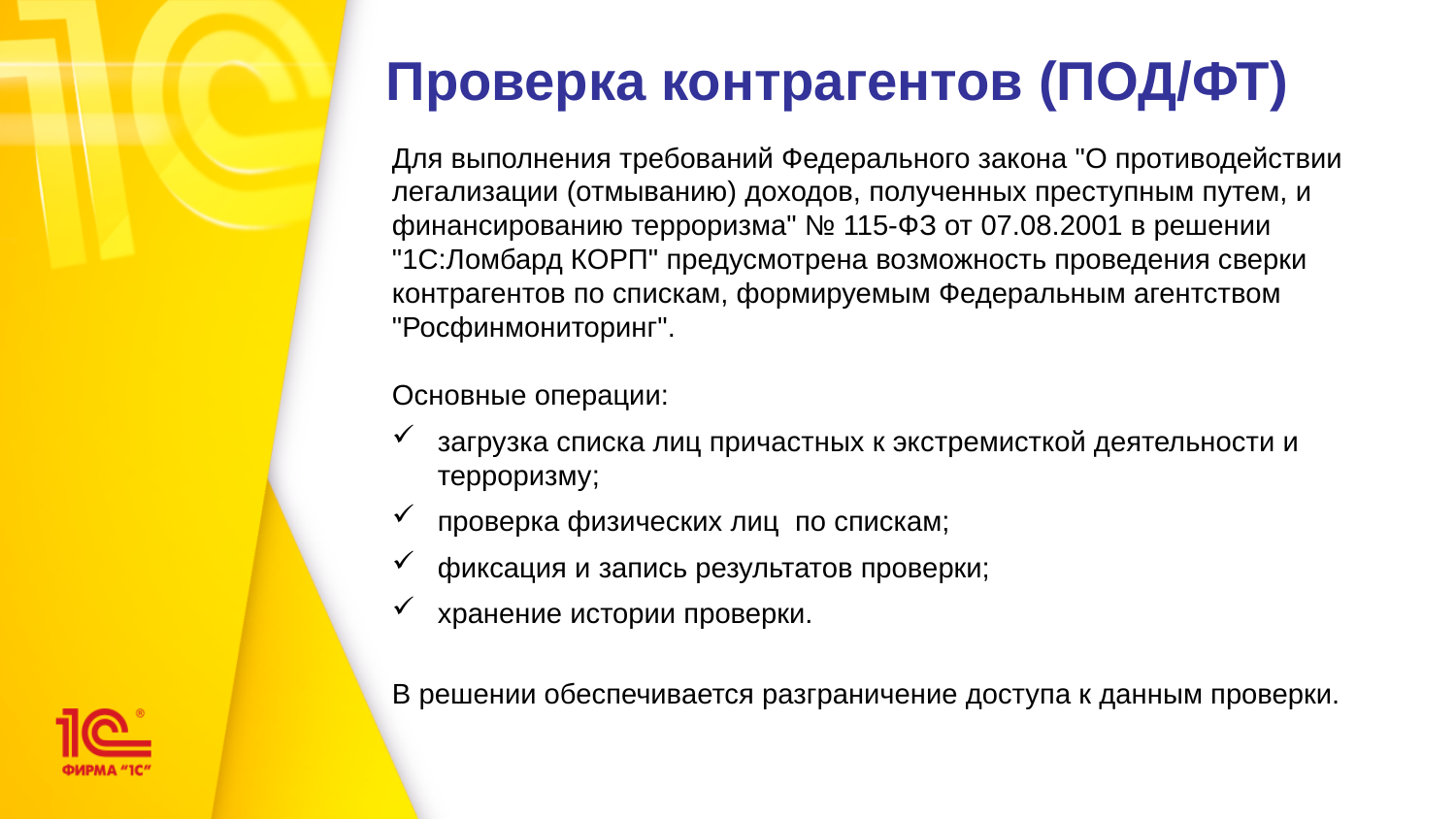

Проверка контрагентов (ПОД/ФТ)

Для выполнения требований Федерального закона "О противодействии легализации (отмыванию) доходов, полученных преступным путем, и финансированию терроризма" № 115-ФЗ от 07.08.2001 в решении "1С:Ломбард КОРП" предусмотрена возможность проведения сверки контрагентов по спискам, формируемым Федеральным агентством "Росфинмониторинг".

Основные операции:
загрузка списка лиц причастных к экстремисткой деятельности и терроризму;
проверка физических лиц  по спискам;
фиксация и запись результатов проверки;
хранение истории проверки.

В решении обеспечивается разграничение доступа к данным проверки.